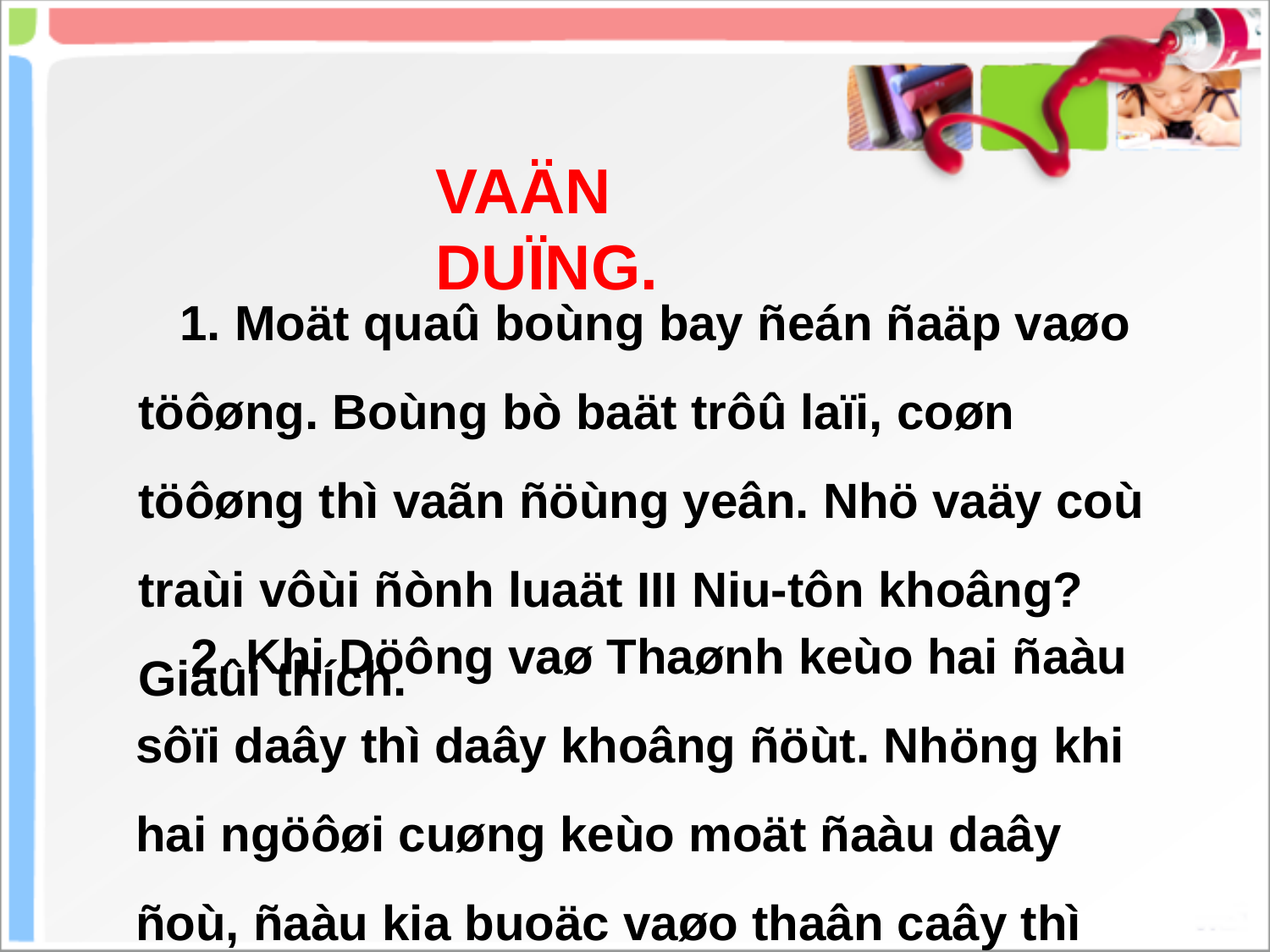

VAÄN DUÏNG.
   1. Moät quaû boùng bay ñeán ñaäp vaøo töôøng. Boùng bò baät trôû laïi, coøn töôøng thì vaãn ñöùng yeân. Nhö vaäy coù traùi vôùi ñònh luaät III Niu-tôn khoâng? Giaûi thích.
    2. Khi Döông vaø Thaønh keùo hai ñaàu sôïi daây thì daây khoâng ñöùt. Nhöng khi hai ngöôøi cuøng keùo moät ñaàu daây ñoù, ñaàu kia buoäc vaøo thaân caây thì daây laïi ñöùt. Taïi sao ?